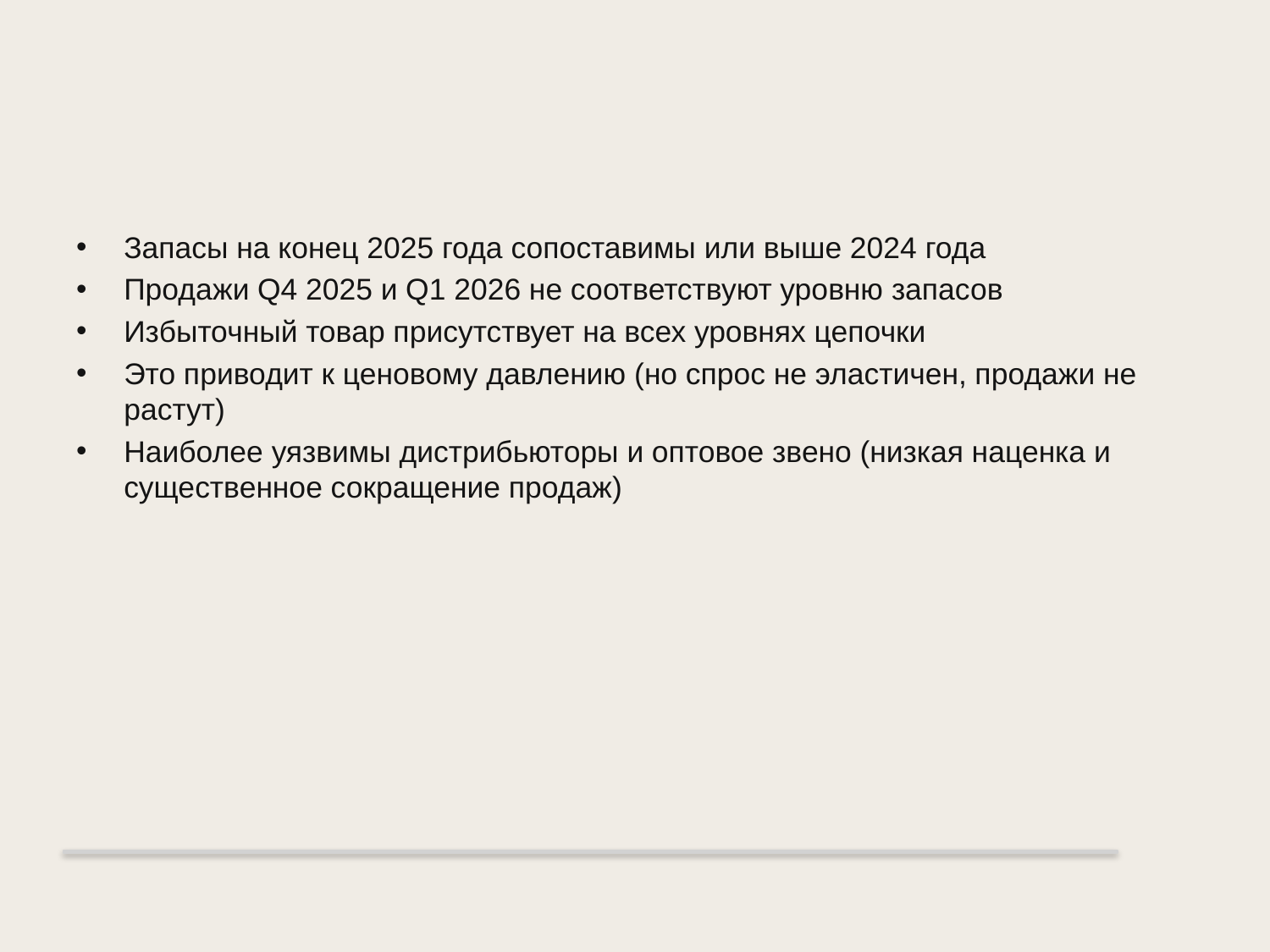

# Остатки и давление на цепочку поставок
Запасы на конец 2025 года сопоставимы или выше 2024 года
Продажи Q4 2025 и Q1 2026 не соответствуют уровню запасов
Избыточный товар присутствует на всех уровнях цепочки
Это приводит к ценовому давлению (но спрос не эластичен, продажи не растут)
Наиболее уязвимы дистрибьюторы и оптовое звено (низкая наценка и существенное сокращение продаж)